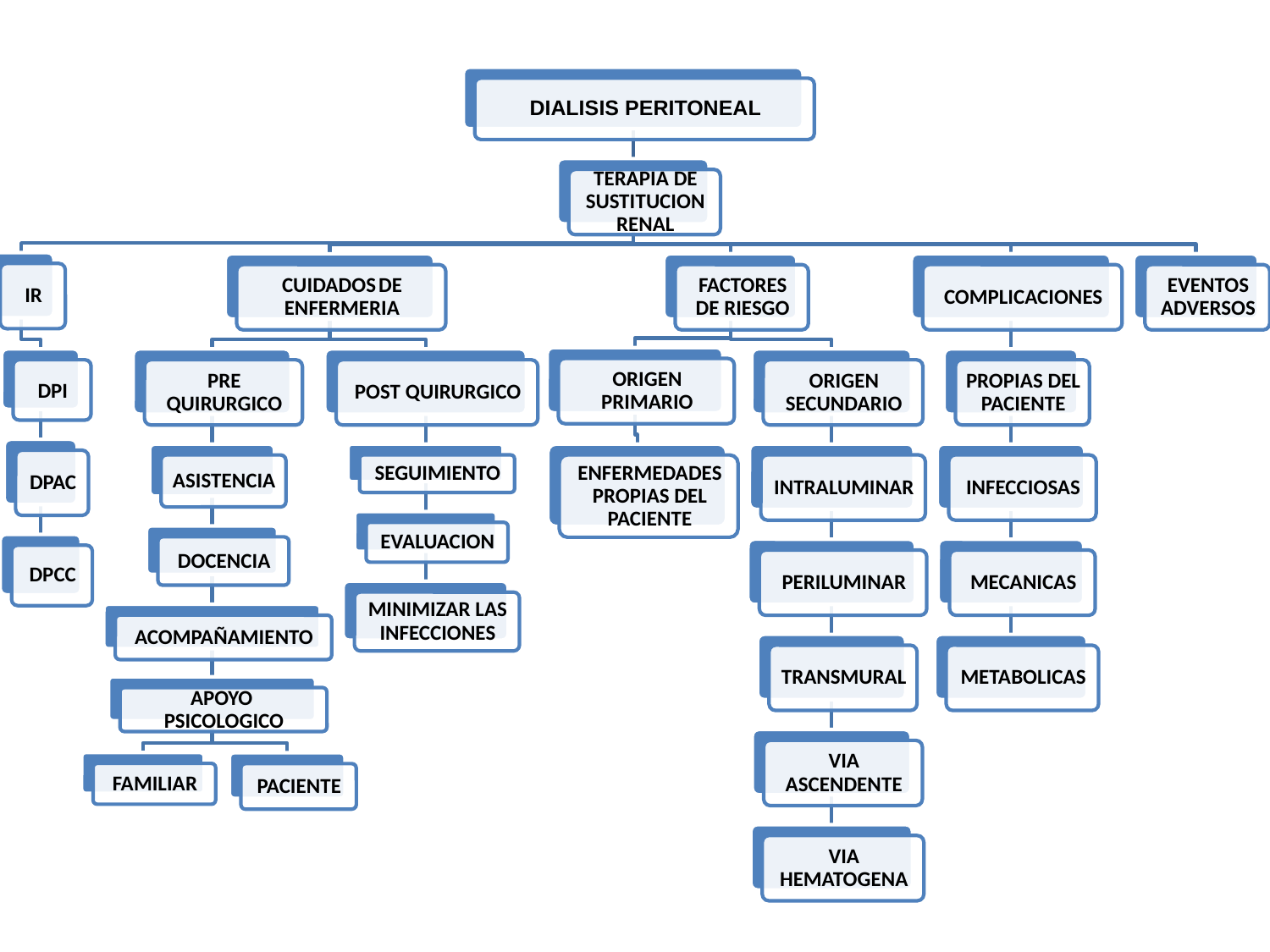

DIALISIS PERITONEAL
TERAPIA DE SUSTITUCION RENAL
IR

DPI

DPAC
DPCC
CUIDADOS DE ENFERMERIA
PRE QUIRURGICO
ASISTENCIA
DOCENCIA
ACOMPAÑAMIENTO
APOYO  PSICOLOGICO
FAMILIAR
PACIENTE
POST QUIRURGICO
SEGUIMIENTO
EVALUACION
MINIMIZAR LAS INFECCIONES
FACTORES DE RIESGO
ORIGEN PRIMARIO
ENFERMEDADES PROPIAS DEL PACIENTE
ORIGEN SECUNDARIO
INTRALUMINAR
PERILUMINAR
TRANSMURAL
VIA ASCENDENTE
VIA HEMATOGENA
COMPLICACIONES
PROPIAS DEL PACIENTE
INFECCIOSAS
MECANICAS
METABOLICAS
EVENTOS ADVERSOS